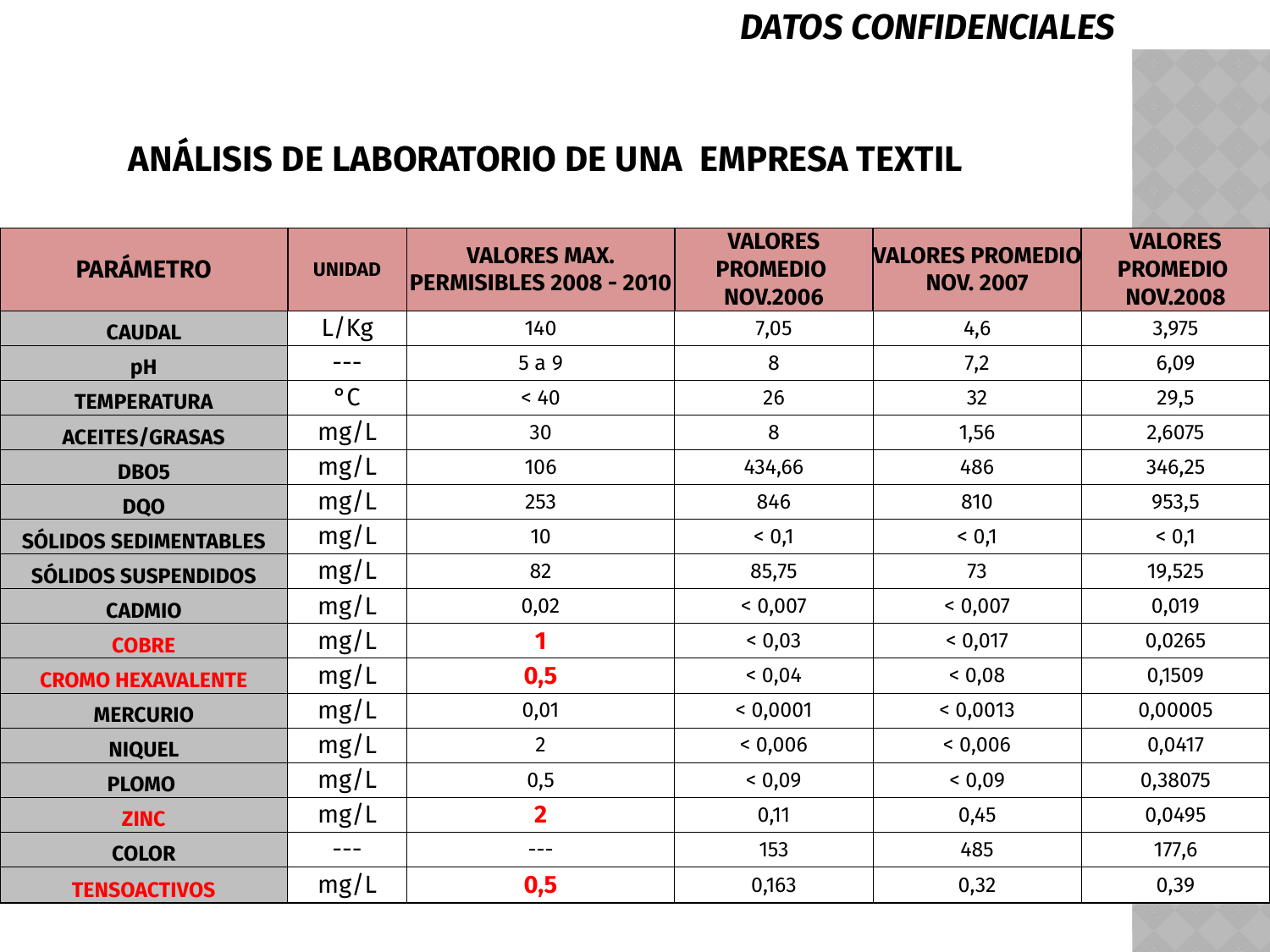

DATOS CONFIDENCIALES
# ANáLISIS DE LABORATORIO DE UNA  EMPRESA TEXTIL
| PARÁMETRO | UNIDAD | VALORES MAX. PERMISIBLES 2008 - 2010 | VALORES PROMEDIO NOV.2006 | VALORES PROMEDIO NOV. 2007 | VALORES PROMEDIO NOV.2008 |
| --- | --- | --- | --- | --- | --- |
| CAUDAL | L/Kg | 140 | 7,05 | 4,6 | 3,975 |
| pH | --- | 5 a 9 | 8 | 7,2 | 6,09 |
| TEMPERATURA | °C | < 40 | 26 | 32 | 29,5 |
| ACEITES/GRASAS | mg/L | 30 | 8 | 1,56 | 2,6075 |
| DBO5 | mg/L | 106 | 434,66 | 486 | 346,25 |
| DQO | mg/L | 253 | 846 | 810 | 953,5 |
| SÓLIDOS SEDIMENTABLES | mg/L | 10 | < 0,1 | < 0,1 | < 0,1 |
| SÓLIDOS SUSPENDIDOS | mg/L | 82 | 85,75 | 73 | 19,525 |
| CADMIO | mg/L | 0,02 | < 0,007 | < 0,007 | 0,019 |
| COBRE | mg/L | 1 | < 0,03 | < 0,017 | 0,0265 |
| CROMO HEXAVALENTE | mg/L | 0,5 | < 0,04 | < 0,08 | 0,1509 |
| MERCURIO | mg/L | 0,01 | < 0,0001 | < 0,0013 | 0,00005 |
| NIQUEL | mg/L | 2 | < 0,006 | < 0,006 | 0,0417 |
| PLOMO | mg/L | 0,5 | < 0,09 | < 0,09 | 0,38075 |
| ZINC | mg/L | 2 | 0,11 | 0,45 | 0,0495 |
| COLOR | --- | --- | 153 | 485 | 177,6 |
| TENSOACTIVOS | mg/L | 0,5 | 0,163 | 0,32 | 0,39 |